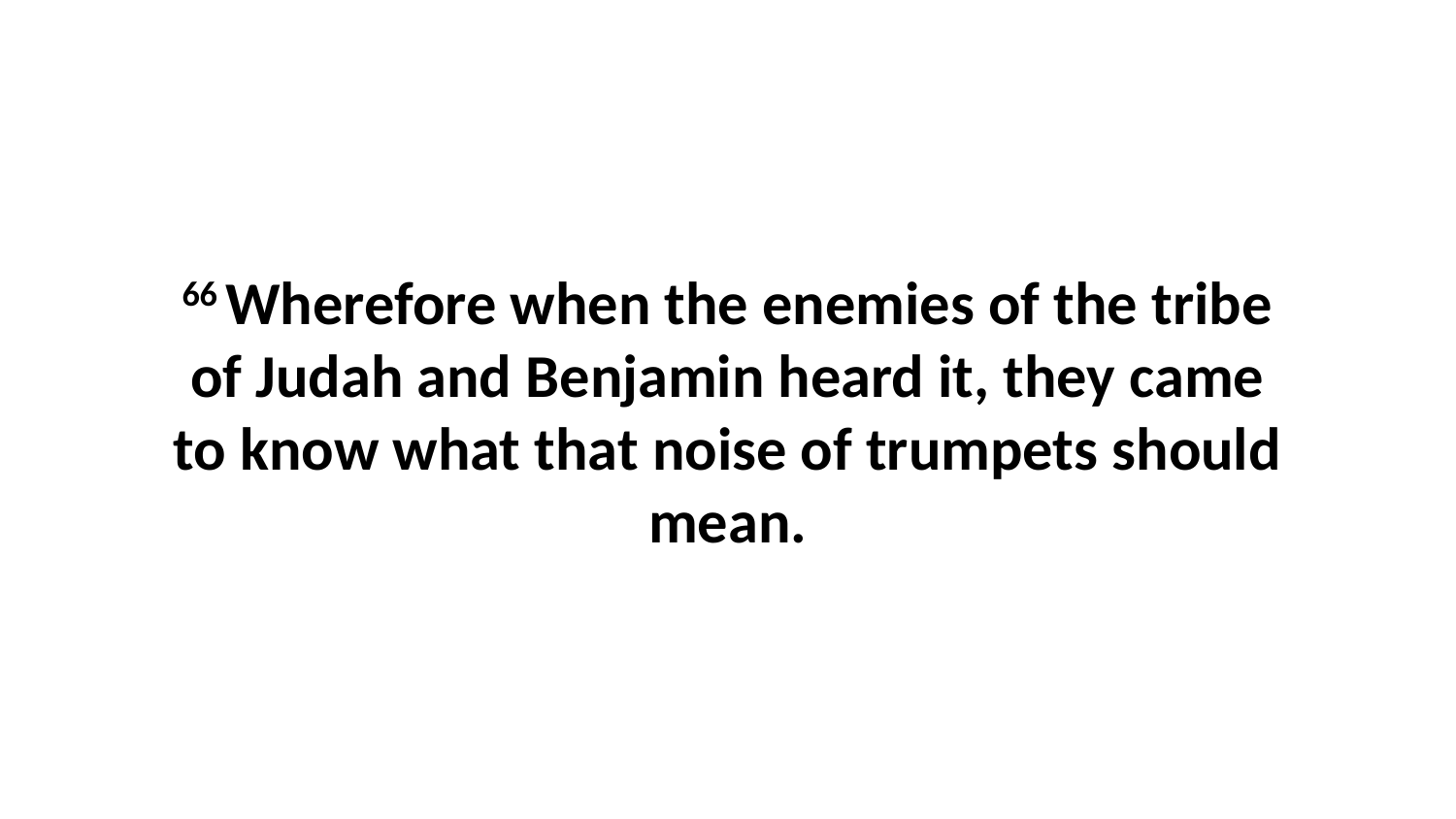

66 Wherefore when the enemies of the tribe of Judah and Benjamin heard it, they came to know what that noise of trumpets should mean.